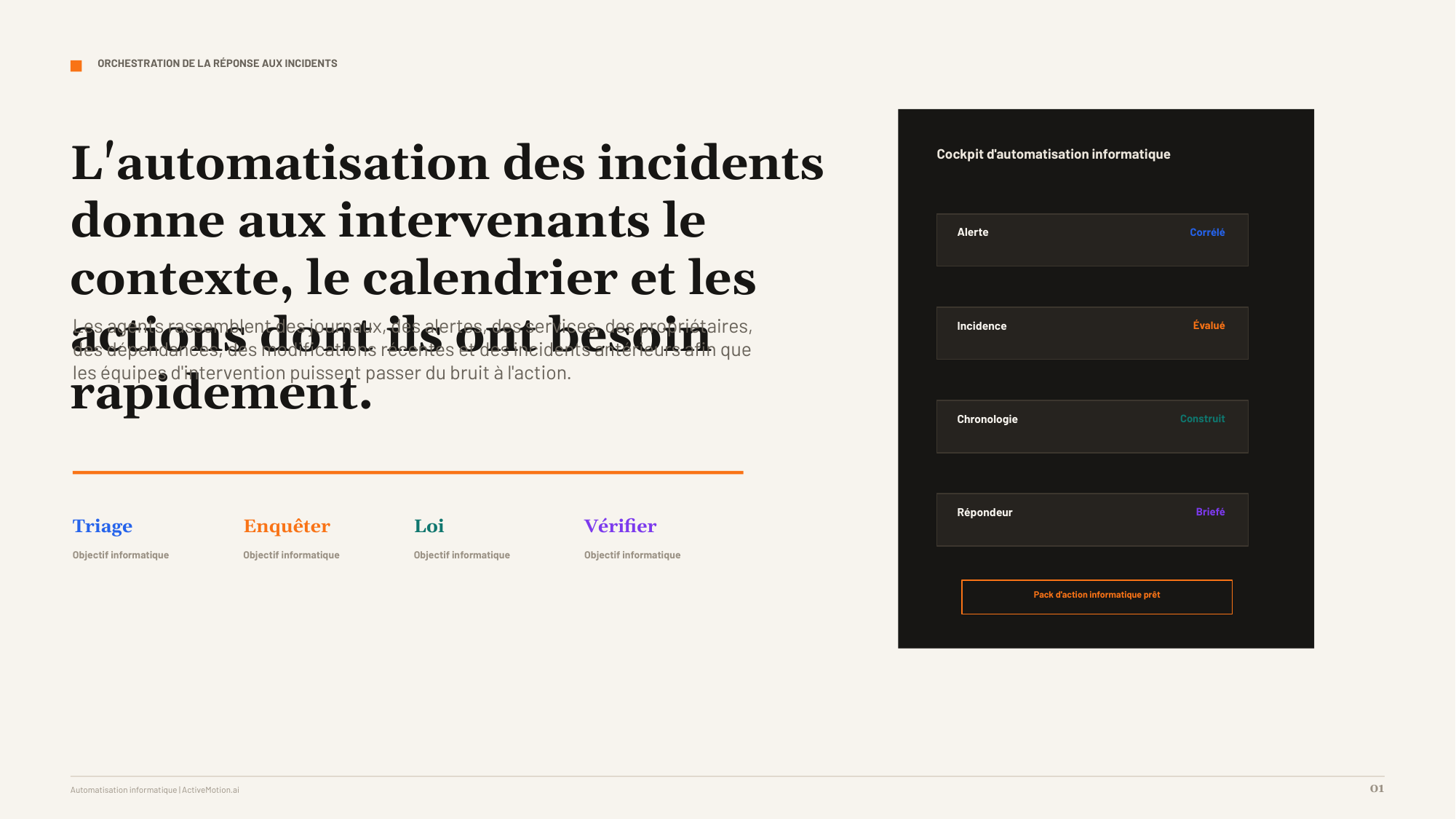

ORCHESTRATION DE LA RÉPONSE AUX INCIDENTS

L'automatisation des incidents donne aux intervenants le contexte, le calendrier et les actions dont ils ont besoin rapidement.
Cockpit d'automatisation informatique

Alerte
Corrélé

Les agents rassemblent des journaux, des alertes, des services, des propriétaires, des dépendances, des modifications récentes et des incidents antérieurs afin que les équipes d'intervention puissent passer du bruit à l'action.
Incidence
Évalué

Chronologie
Construit

Répondeur
Briefé
Triage
Enquêter
Loi
Vérifier
Objectif informatique
Objectif informatique
Objectif informatique
Objectif informatique

Pack d'action informatique prêt

01
Automatisation informatique | ActiveMotion.ai